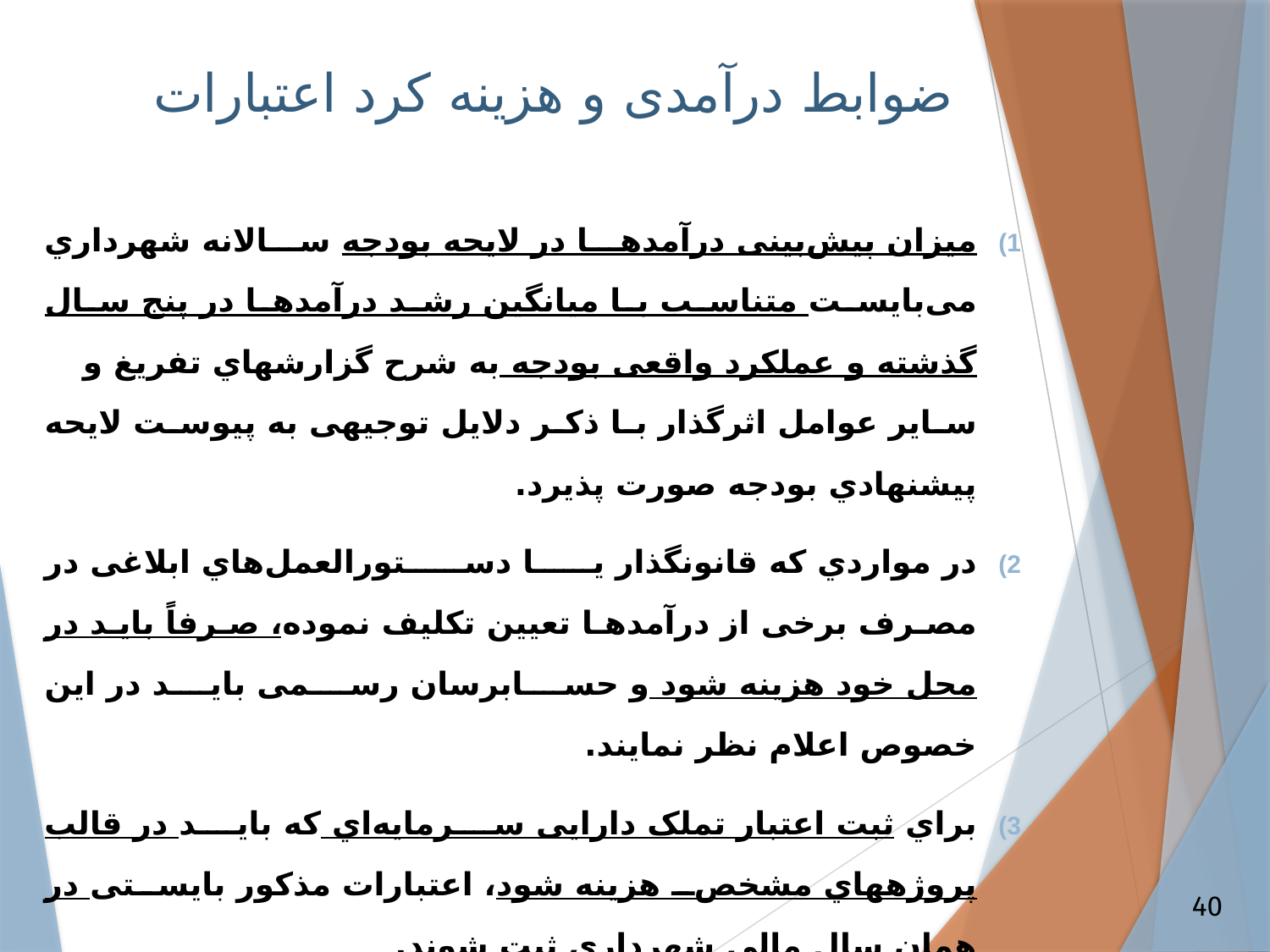

# ضوابط درآمدی و هزینه کرد اعتبارات
میزان پیش‌بینی‌ درآمدها در لایحه‌ بودجه‌ سالانه شهرداري می‌بایست‌ متناسب‌ با میانگین‌ رشد درآمدها در پنج‌ سال گذشته‌ و عملکرد واقعی‌ بودجه‌ به‌ شرح گزارش­هاي تفریغ‌ و سایر عوامل‌ اثرگذار با ذکر دلایل‌ توجیهی‌ به‌ پیوست‌ لایحه‌ پیشنهادي بودجه‌ صورت پذیرد.
در مواردي که‌ قانون­گذار یا دستورالعمل‌هاي ابلاغی‌ در مصرف برخی‌ از درآمدها تعیین‌ تکلیف‌ نموده، صرفاً باید در محل‌ خود هزینه‌ شود و حسابرسان رسمی‌ باید در این‌ خصوص اعلام نظر نمایند.
براي ثبت‌ اعتبار تملک‌ دارایی‌ سرمایه‌اي که‌ باید در قالب‌ پروژه­هاي مشخص‌ هزینه‌ شود، اعتبارات مذکور بایستی‌ در همان سال مالی‌ شهرداري ثبت‌ شوند.

40